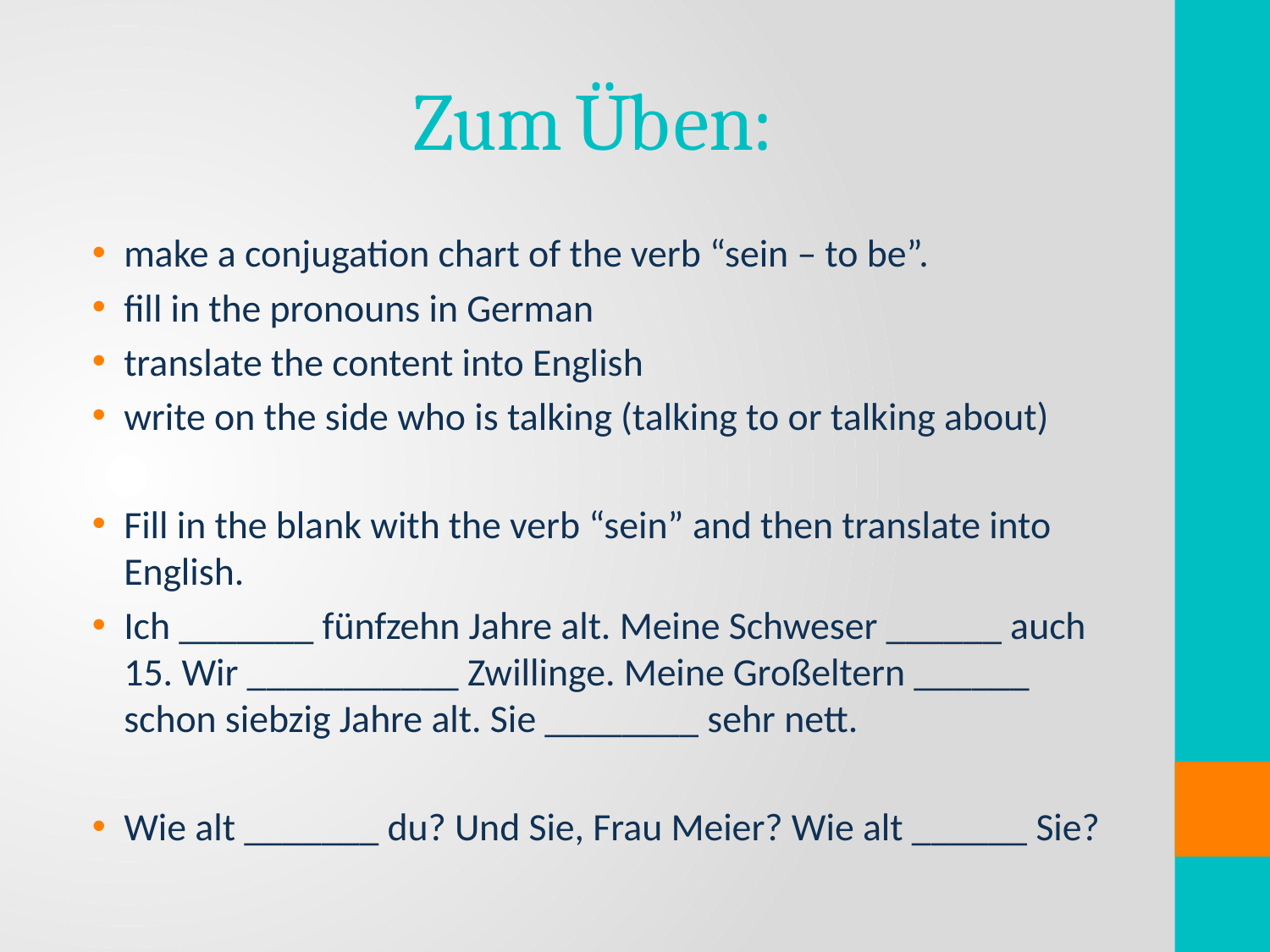

# Zum Üben:
make a conjugation chart of the verb “sein – to be”.
fill in the pronouns in German
translate the content into English
write on the side who is talking (talking to or talking about)

Fill in the blank with the verb “sein” and then translate into English.
Ich _______ fünfzehn Jahre alt. Meine Schweser ______ auch  15. Wir ___________ Zwillinge. Meine Großeltern ______ schon siebzig Jahre alt. Sie ________ sehr nett.

Wie alt _______ du? Und Sie, Frau Meier? Wie alt ______ Sie?